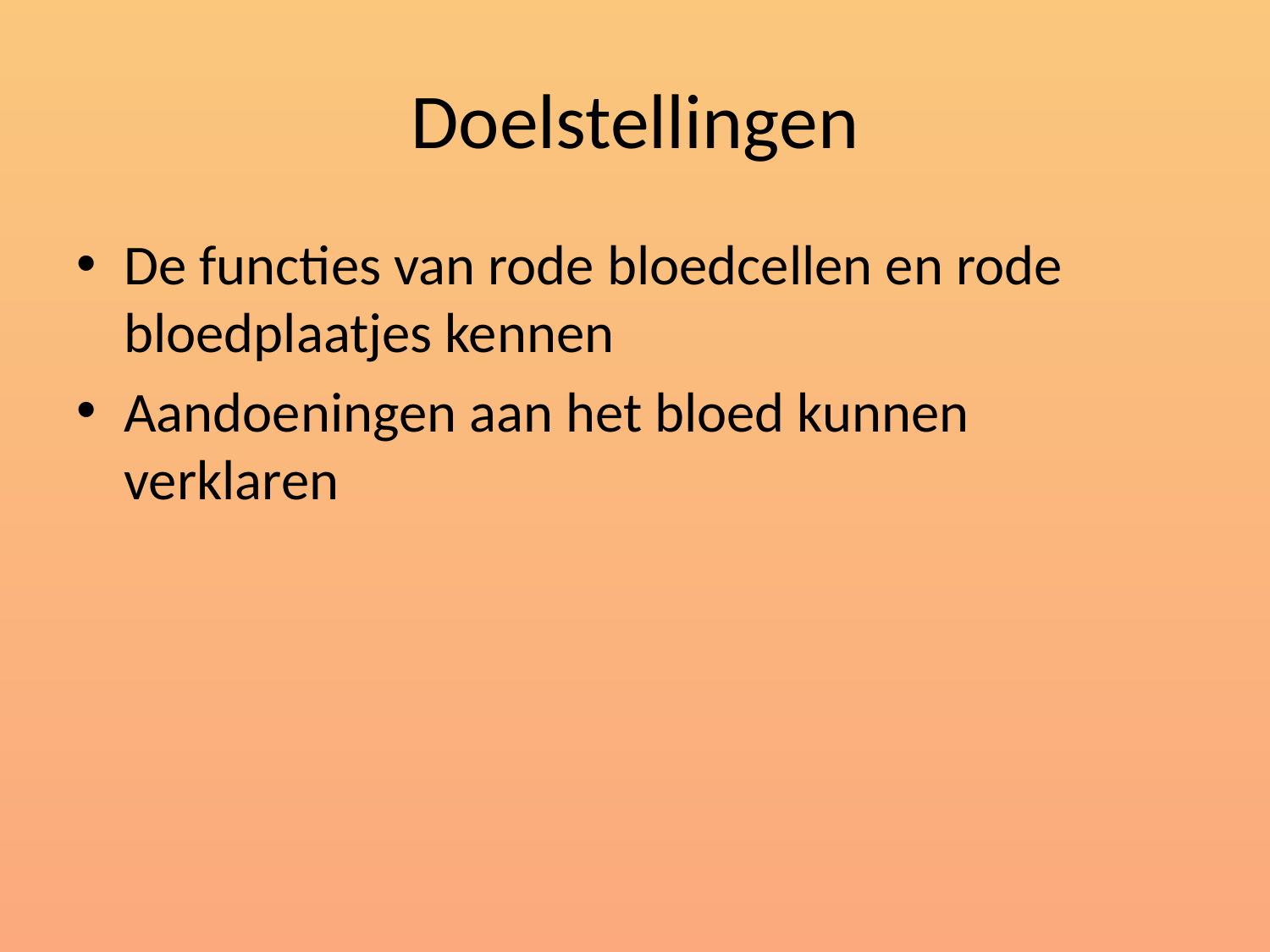

# Doelstellingen
De functies van rode bloedcellen en rode bloedplaatjes kennen
Aandoeningen aan het bloed kunnen verklaren